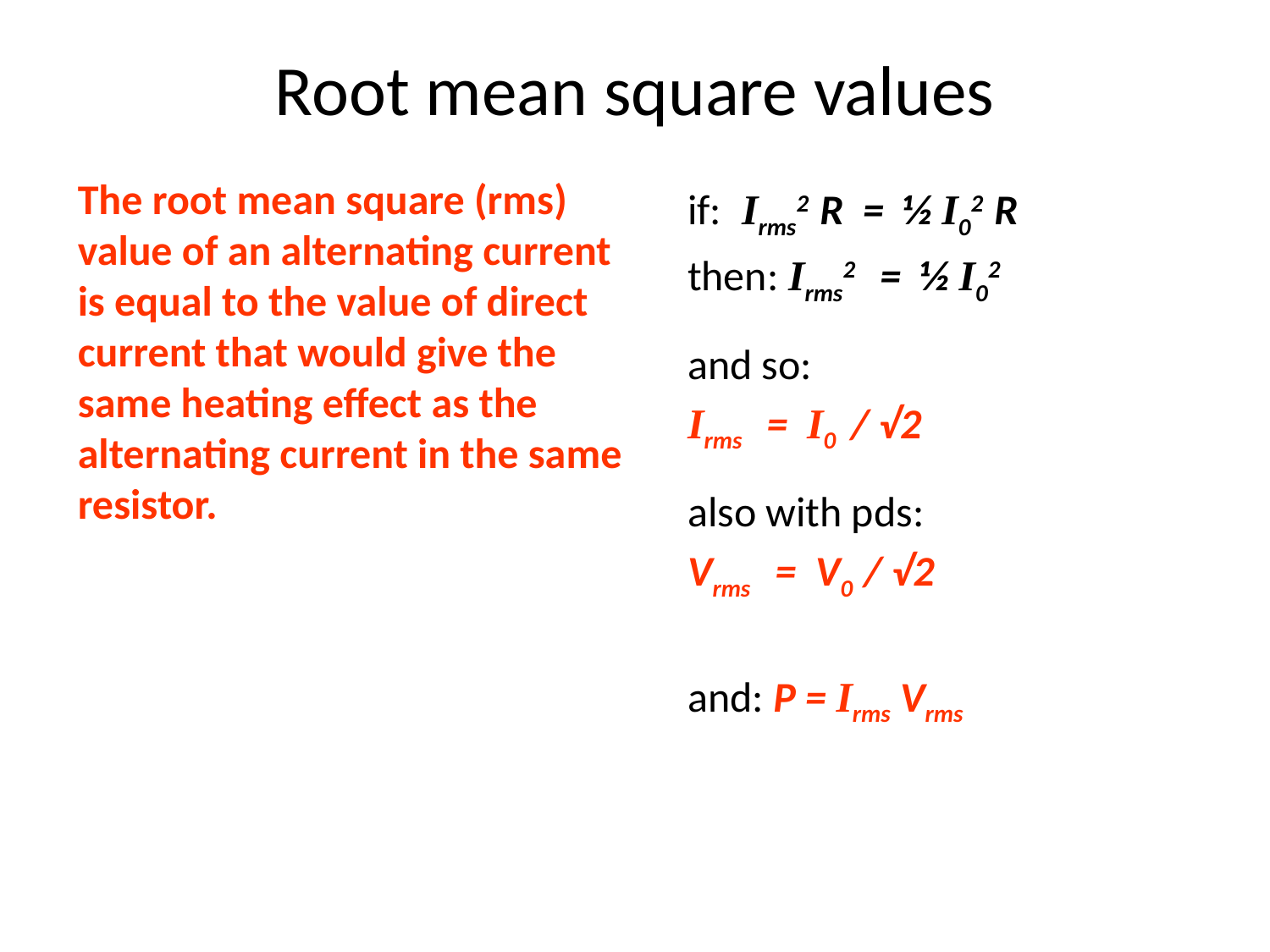

# Root mean square values
The root mean square (rms) value of an alternating current is equal to the value of direct current that would give the same heating effect as the alternating current in the same resistor.
if:  Irms2  R  =  ½ I02  R
then: Irms2   =  ½ I02

and so:
Irms   =  I0  / √2

also with pds:
Vrms   =  V0  / √2

and: P = Irms Vrms